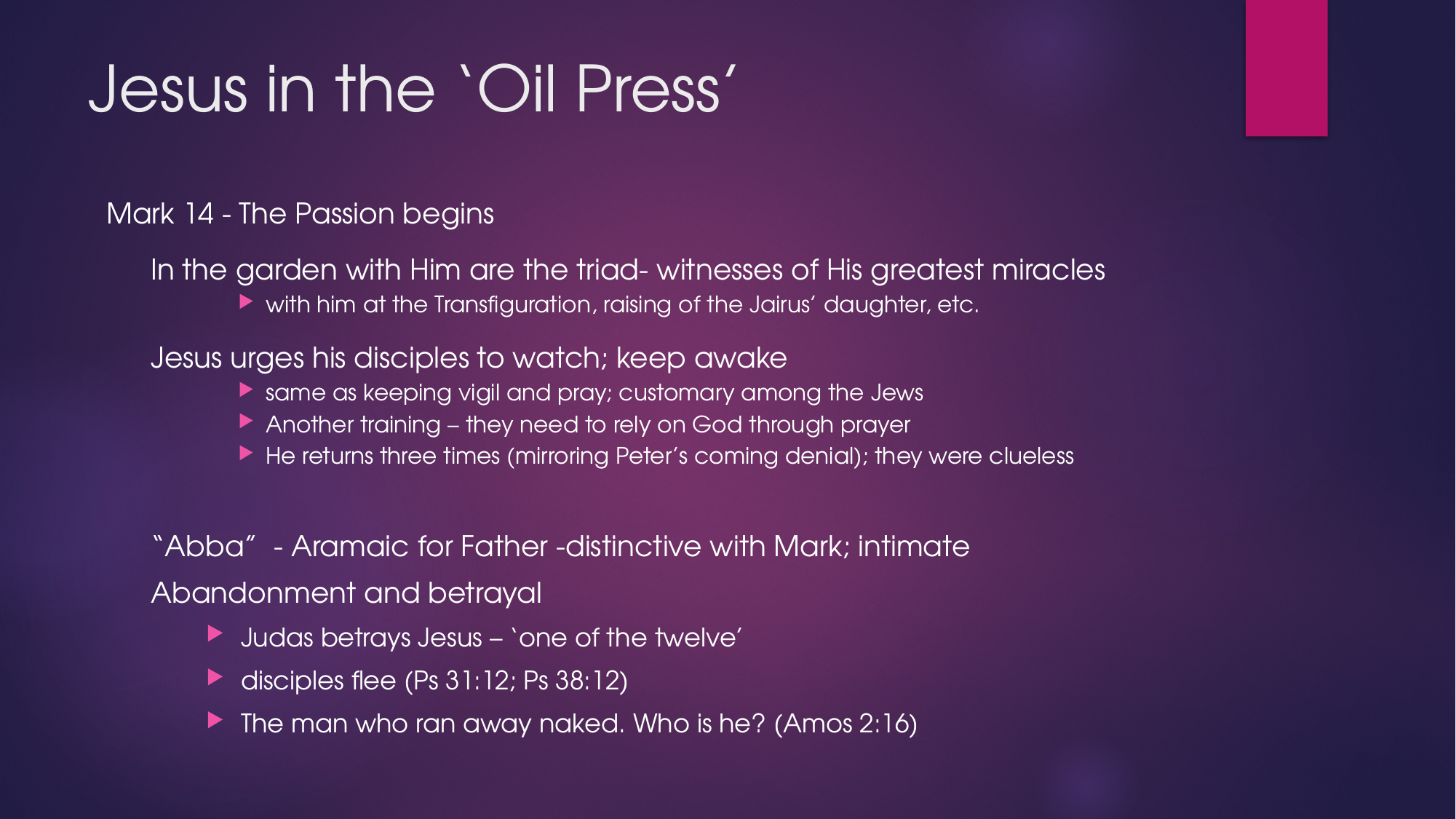

# Jesus in the ‘Oil Press’
Mark 14 - The Passion begins
In the garden with Him are the triad- witnesses of His greatest miracles
with him at the Transfiguration, raising of the Jairus’ daughter, etc.
Jesus urges his disciples to watch; keep awake
same as keeping vigil and pray; customary among the Jews
Another training – they need to rely on God through prayer
He returns three times (mirroring Peter’s coming denial); they were clueless

“Abba”  - Aramaic for Father -distinctive with Mark; intimate
Abandonment and betrayal
Judas betrays Jesus – ‘one of the twelve’
disciples flee (Ps 31:12; Ps 38:12)
The man who ran away naked. Who is he? (Amos 2:16)